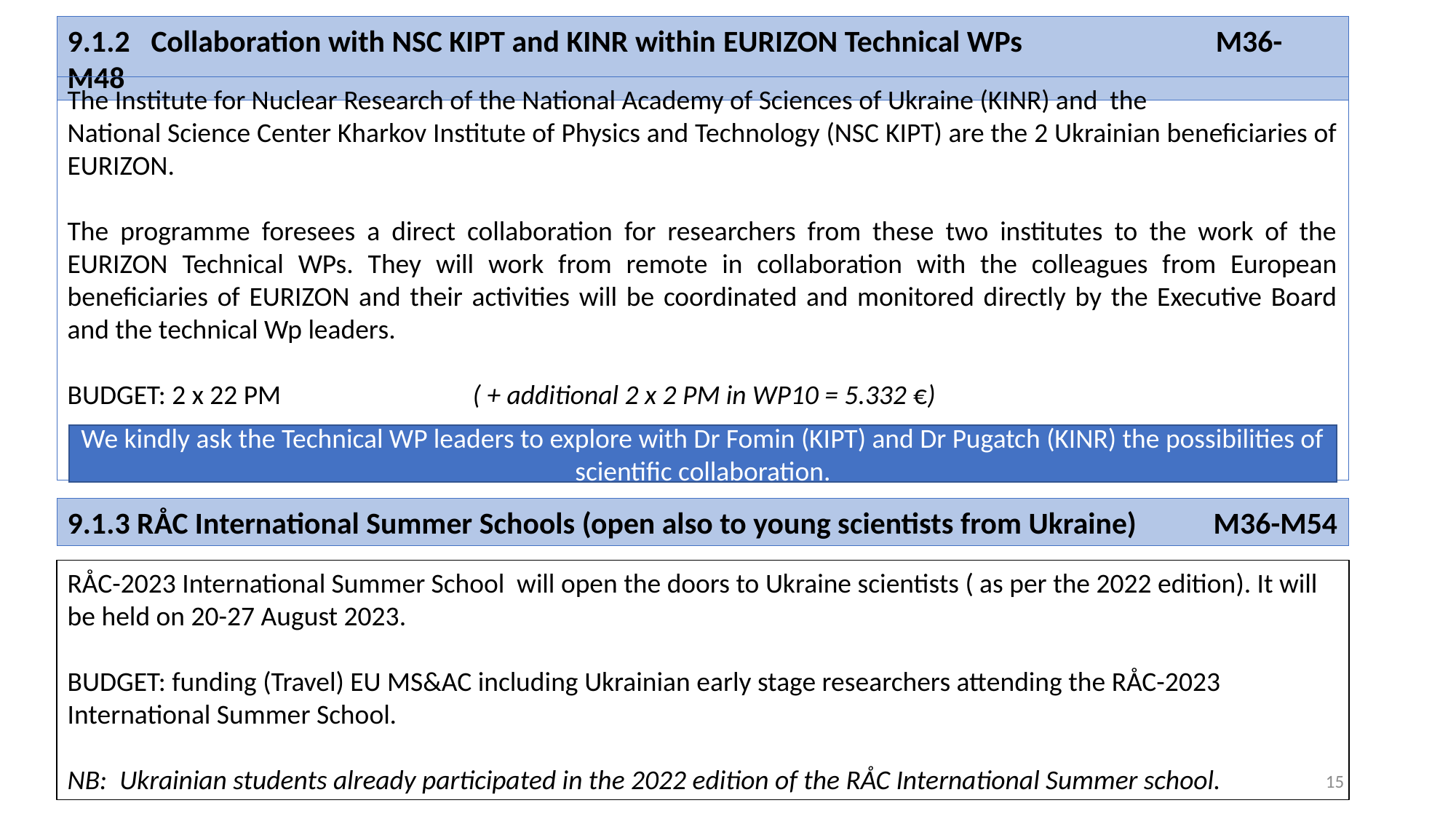

9.1.2   Collaboration with NSC KIPT and KINR within EURIZON Technical WPs                            M36-M48
The Institute for Nuclear Research of the National Academy of Sciences of Ukraine (KINR) and  the
National Science Center Kharkov Institute of Physics and Technology (NSC KIPT) are the 2 Ukrainian beneficiaries of EURIZON.

The programme foresees a direct collaboration for researchers from these two institutes to the work of the EURIZON Technical WPs. They will work from remote in collaboration with the colleagues from European beneficiaries of EURIZON and their activities will be coordinated and monitored directly by the Executive Board and the technical Wp leaders.

BUDGET: 2 x 22 PM                               ( + additional 2 x 2 PM in WP10 = 5.332 €)

We kindly ask the Technical WP leaders to explore with Dr Fomin (KIPT) and Dr Pugatch (KINR) the possibilities of scientific collaboration.
9.1.3 RÅC International Summer Schools (open also to young scientists from Ukraine)           M36-M54
RÅC-2023 International Summer School  will open the doors to Ukraine scientists ( as per the 2022 edition). It will be held on 20-27 August 2023.

BUDGET: funding (Travel) EU MS&AC including Ukrainian early stage researchers attending the RÅC-2023 International Summer School.

NB:  Ukrainian students already participated in the 2022 edition of the RÅC International Summer school.
15